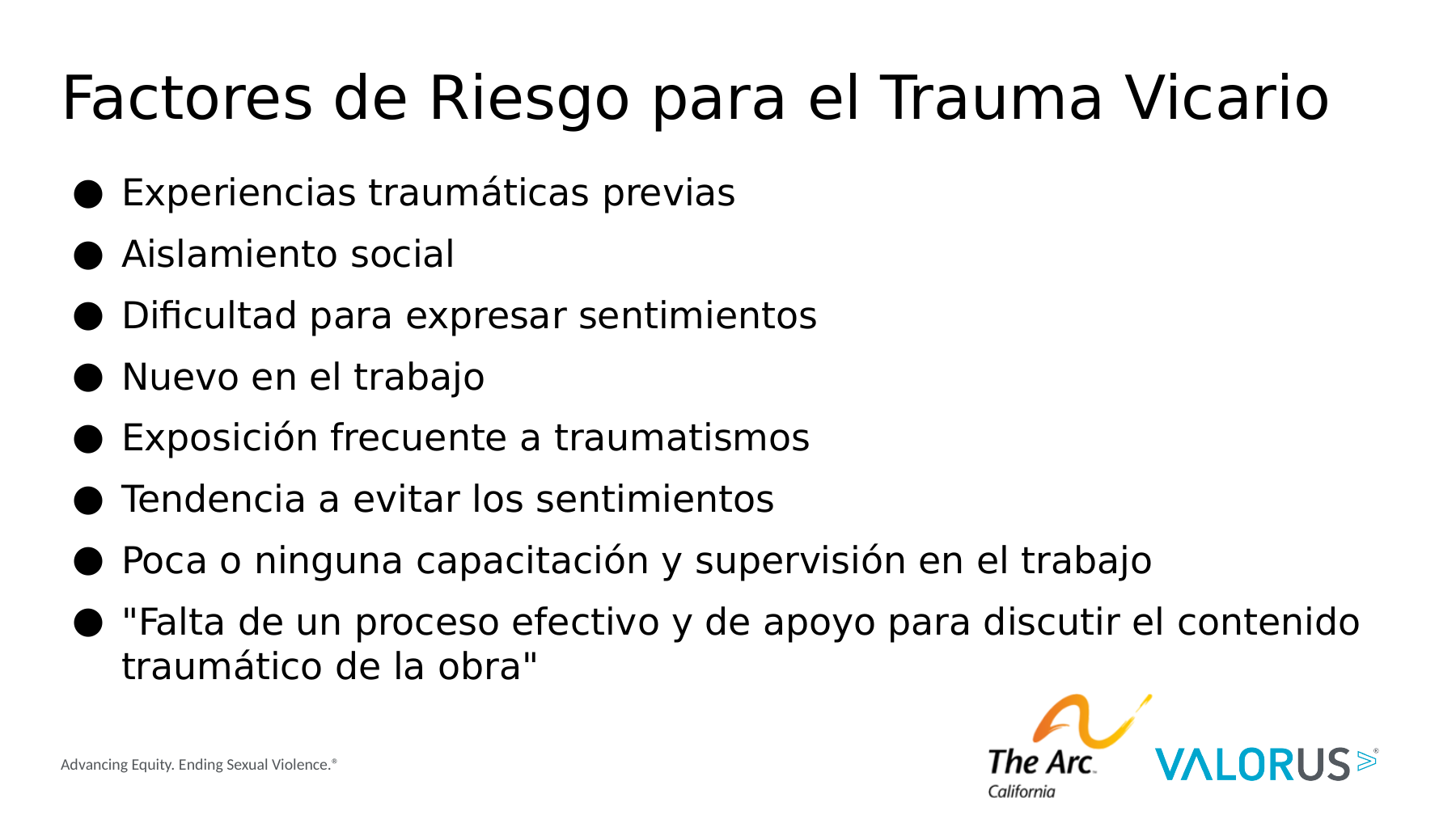

# Factores de Riesgo para el Trauma Vicario
Experiencias traumáticas previas
Aislamiento social
Dificultad para expresar sentimientos
Nuevo en el trabajo
Exposición frecuente a traumatismos
Tendencia a evitar los sentimientos
Poca o ninguna capacitación y supervisión en el trabajo
"Falta de un proceso efectivo y de apoyo para discutir el contenido traumático de la obra"